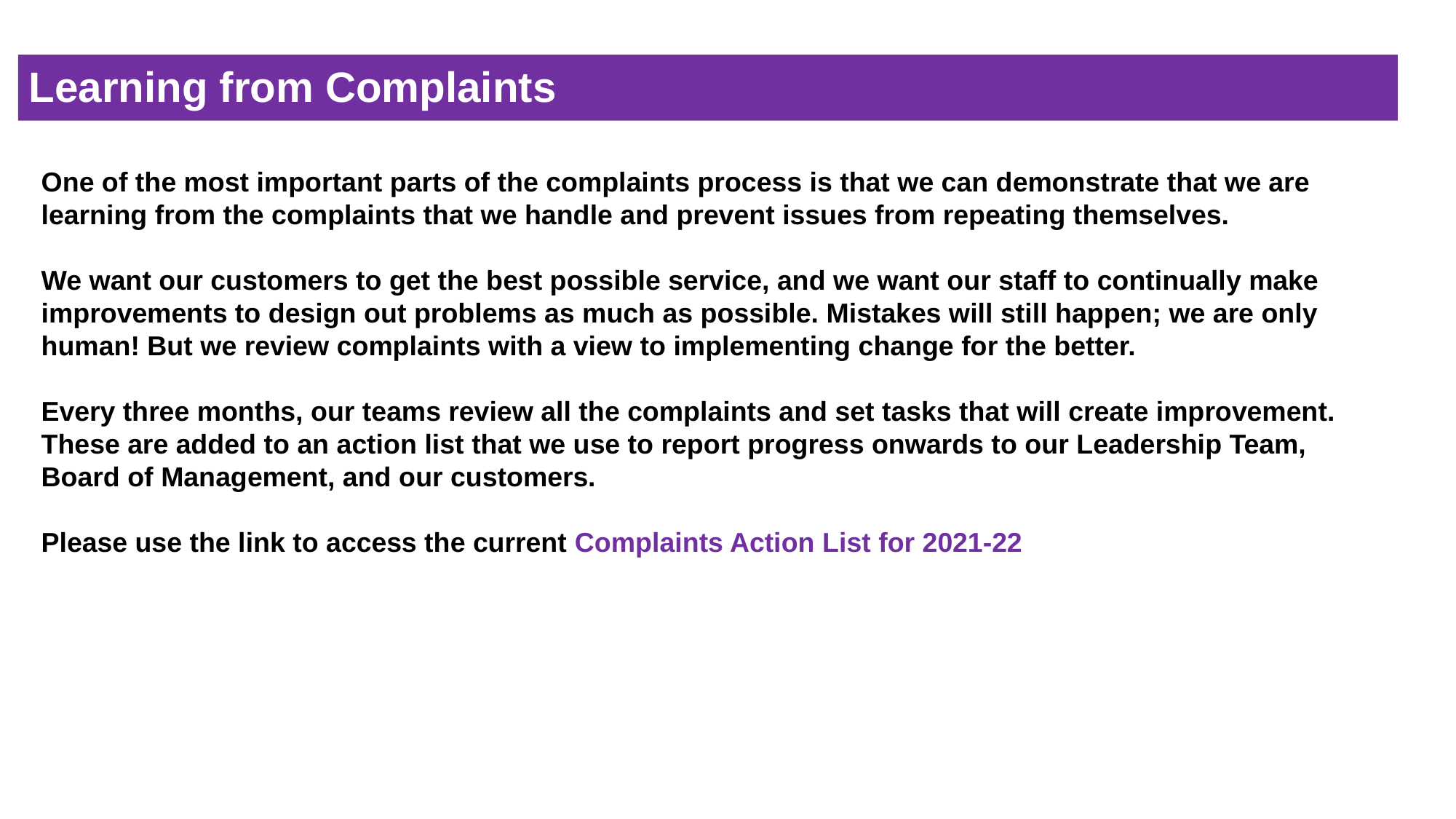

Learning from Complaints
#

One of the most important parts of the complaints process is that we can demonstrate that we are learning from the complaints that we handle and prevent issues from repeating themselves.

We want our customers to get the best possible service, and we want our staff to continually make improvements to design out problems as much as possible. Mistakes will still happen; we are only human! But we review complaints with a view to implementing change for the better.

Every three months, our teams review all the complaints and set tasks that will create improvement. These are added to an action list that we use to report progress onwards to our Leadership Team, Board of Management, and our customers.

Please use the link to access the current Complaints Action List for 2021-22